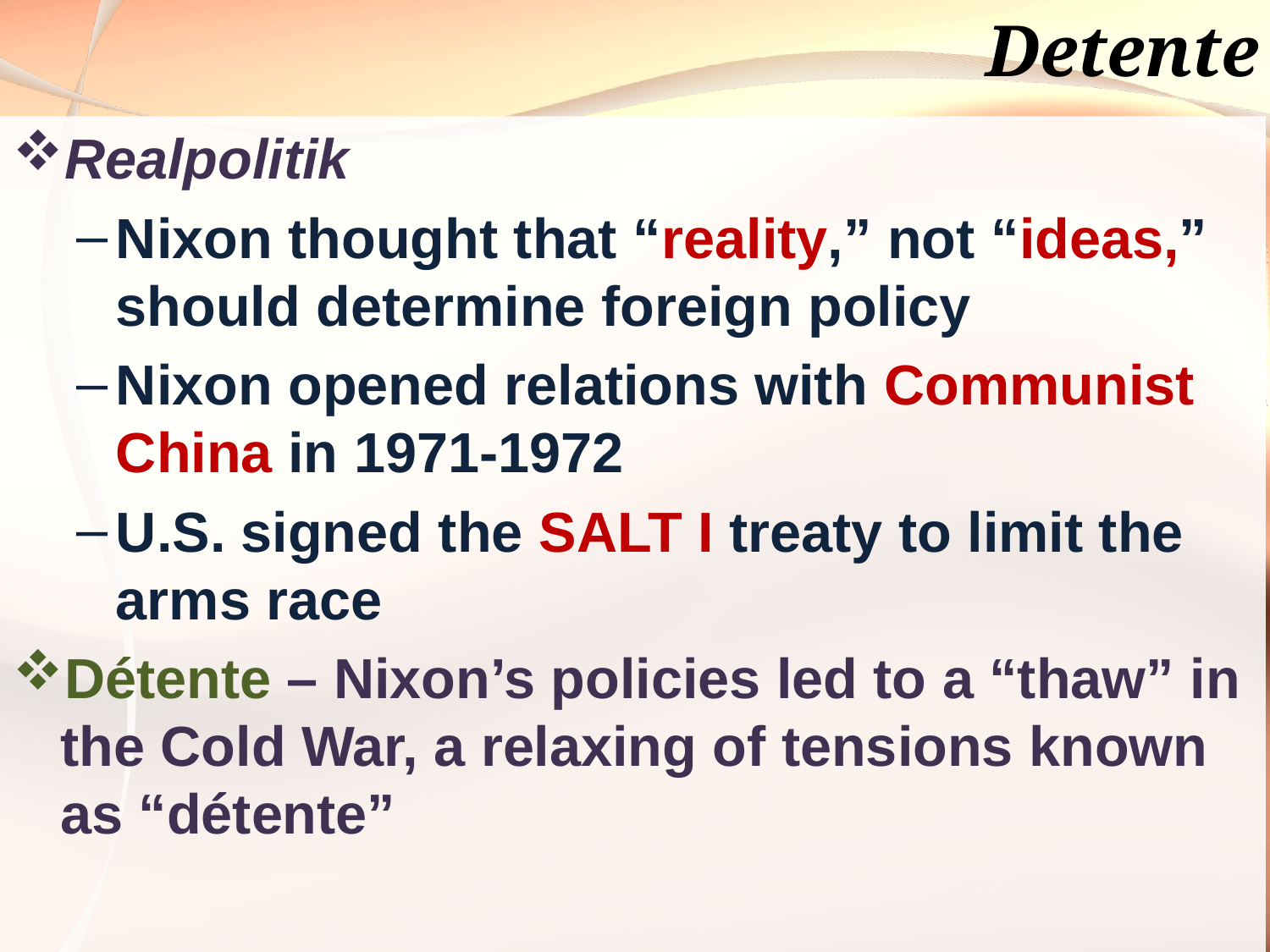

# Detente
Realpolitik
Nixon thought that “reality,” not “ideas,” should determine foreign policy
Nixon opened relations with Communist China in 1971-1972
U.S. signed the SALT I treaty to limit the arms race
Détente – Nixon’s policies led to a “thaw” in the Cold War, a relaxing of tensions known as “détente”